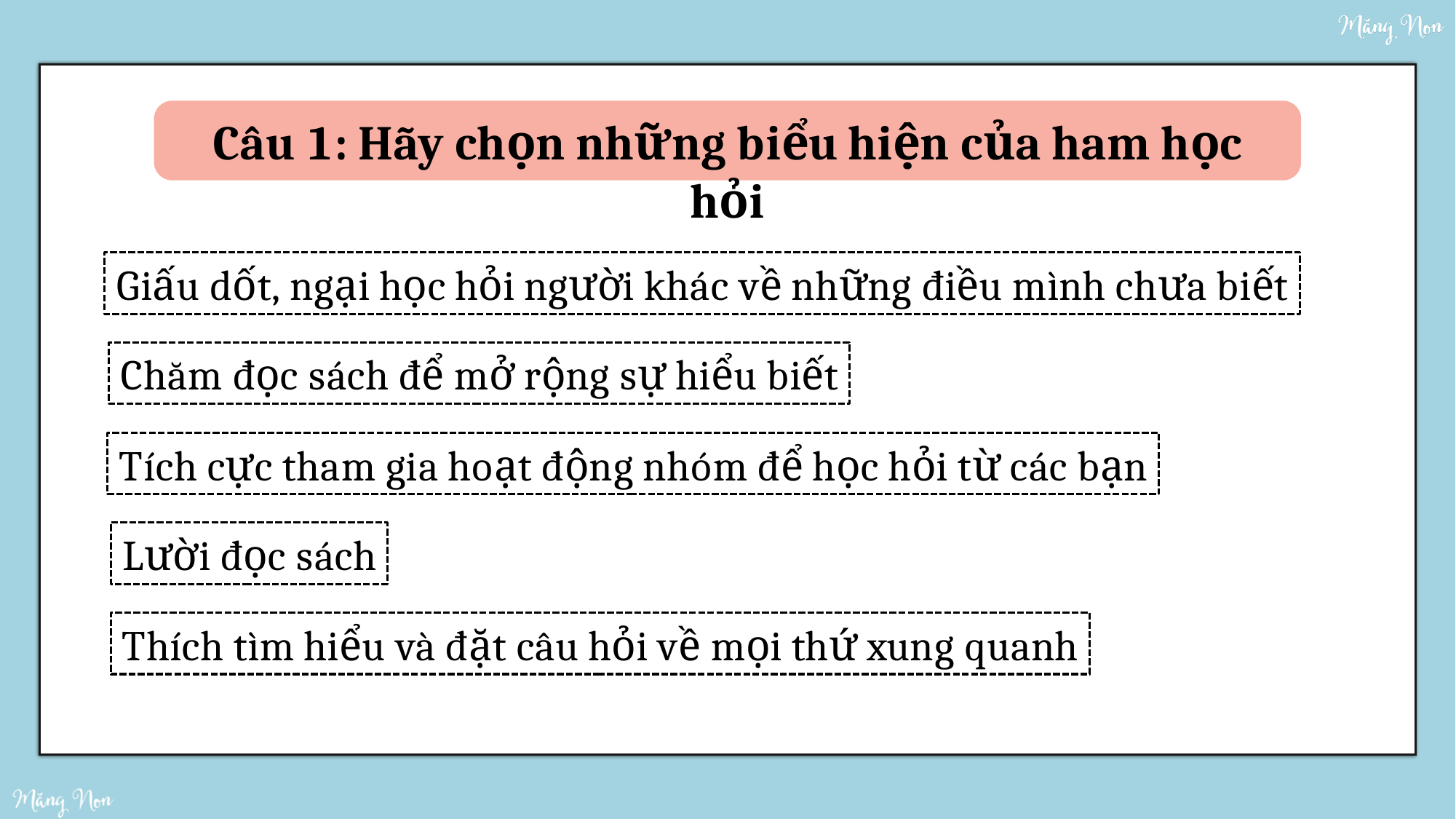

Câu 1: Hãy chọn những biểu hiện của ham học hỏi
Giấu dốt, ngại học hỏi người khác về những điều mình chưa biết
Chăm đọc sách để mở rộng sự hiểu biết
Tích cực tham gia hoạt động nhóm để học hỏi từ các bạn
Lười đọc sách
Thích tìm hiểu và đặt câu hỏi về mọi thứ xung quanh